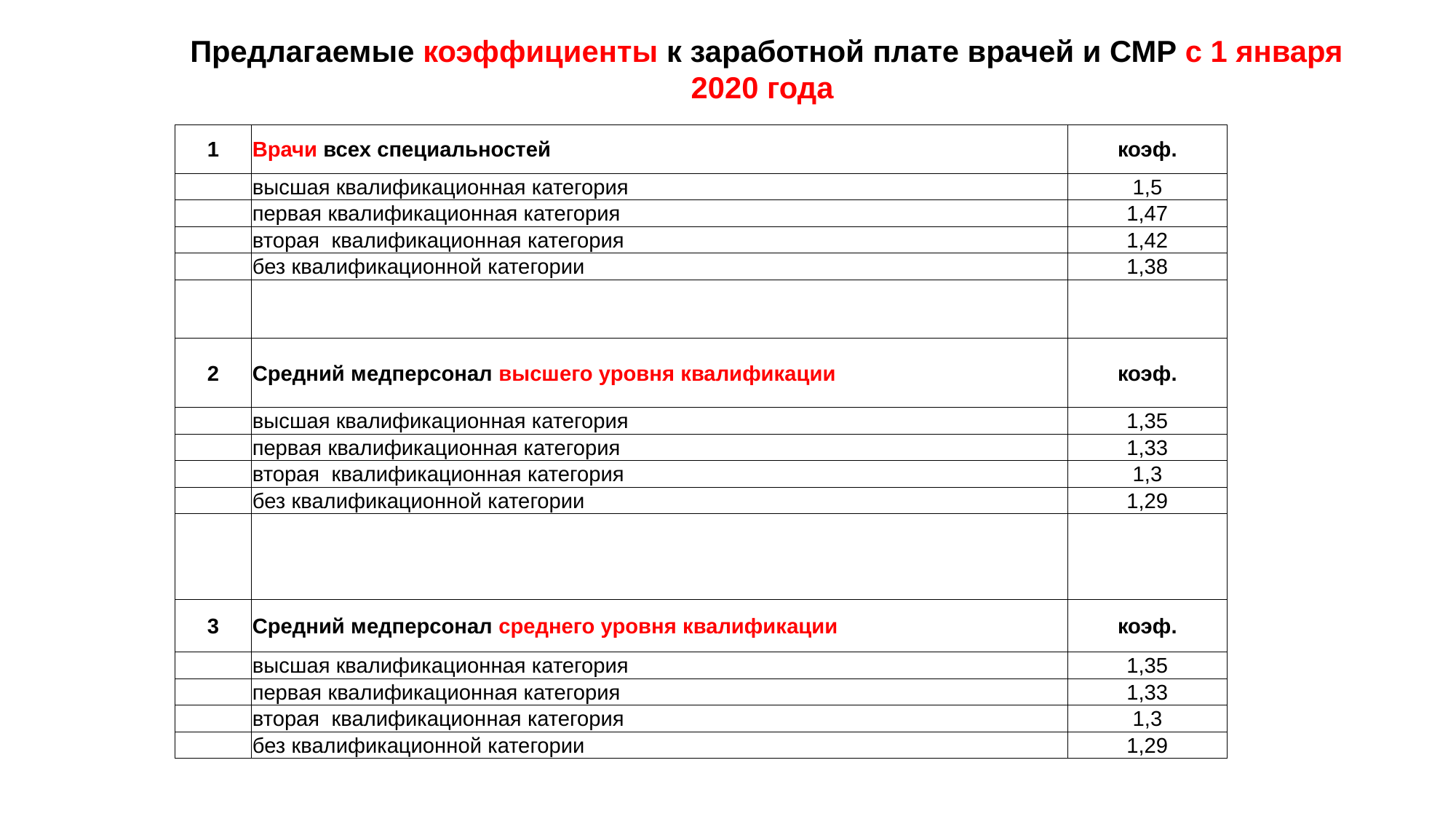

Предлагаемые коэффициенты к заработной плате врачей и СМР с 1 января 2020 года

| 1 | Врачи всех специальностей | коэф. |
| --- | --- | --- |
|  | высшая квалификационная категория | 1,5 |
|  | первая квалификационная категория | 1,47 |
|  | вторая квалификационная категория | 1,42 |
|  | без квалификационной категории | 1,38 |
|  |  |  |
| 2 | Средний медперсонал высшего уровня квалификации | коэф. |
|  | высшая квалификационная категория | 1,35 |
|  | первая квалификационная категория | 1,33 |
|  | вторая квалификационная категория | 1,3 |
|  | без квалификационной категории | 1,29 |
|  |  |  |
| 3 | Средний медперсонал среднего уровня квалификации | коэф. |
|  | высшая квалификационная категория | 1,35 |
|  | первая квалификационная категория | 1,33 |
|  | вторая квалификационная категория | 1,3 |
|  | без квалификационной категории | 1,29 |